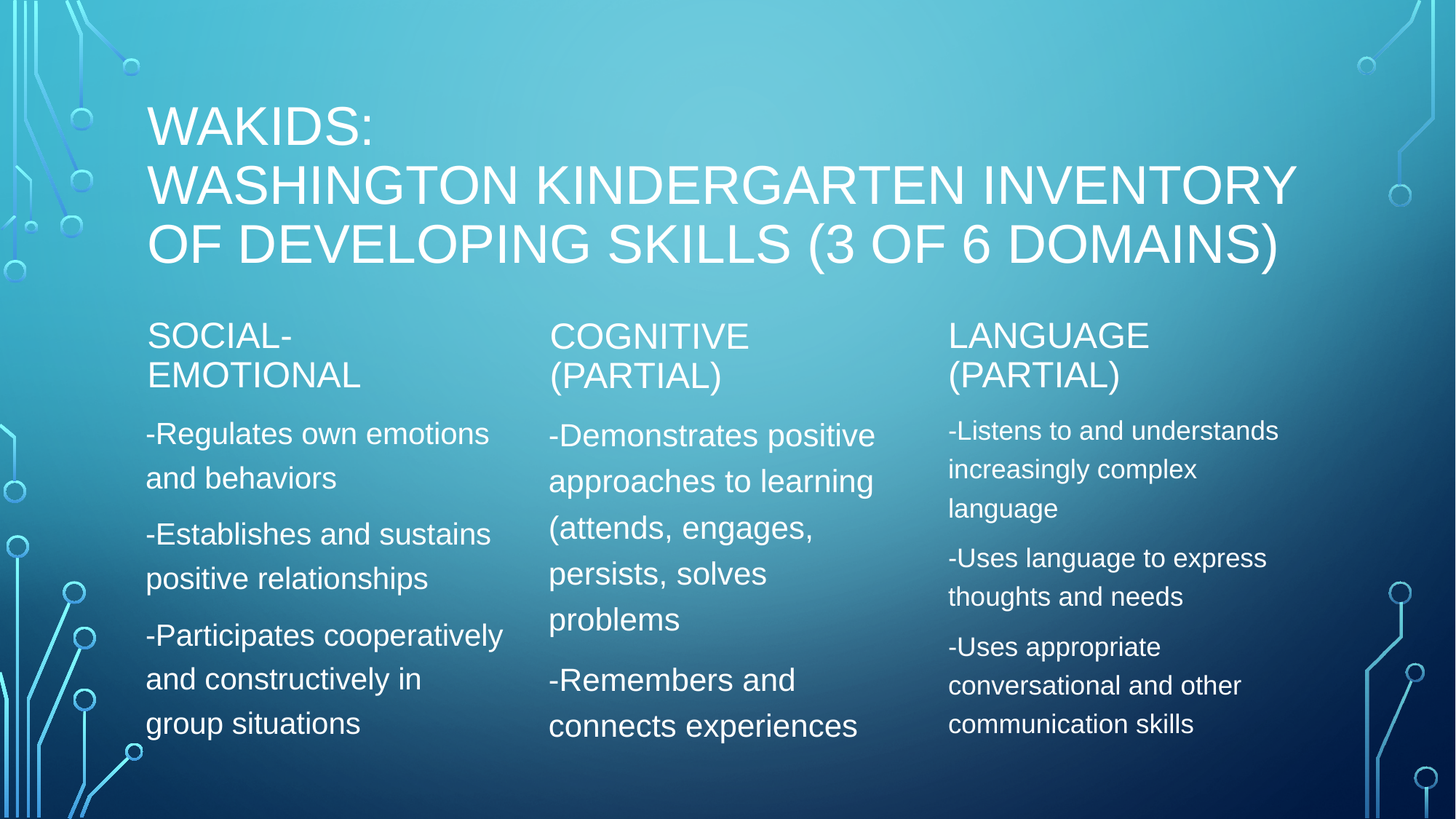

# WaKiDS: Washington Kindergarten Inventory of Developing Skills (3 of 6 Domains)
Social-Emotional
Language (partial)
Cognitive (partial)
-Regulates own emotions and behaviors
-Establishes and sustains positive relationships
-Participates cooperatively and constructively in group situations
-Listens to and understands increasingly complex language
-Uses language to express thoughts and needs
-Uses appropriate conversational and other communication skills

-Demonstrates positive approaches to learning (attends, engages, persists, solves problems
-Remembers and connects experiences